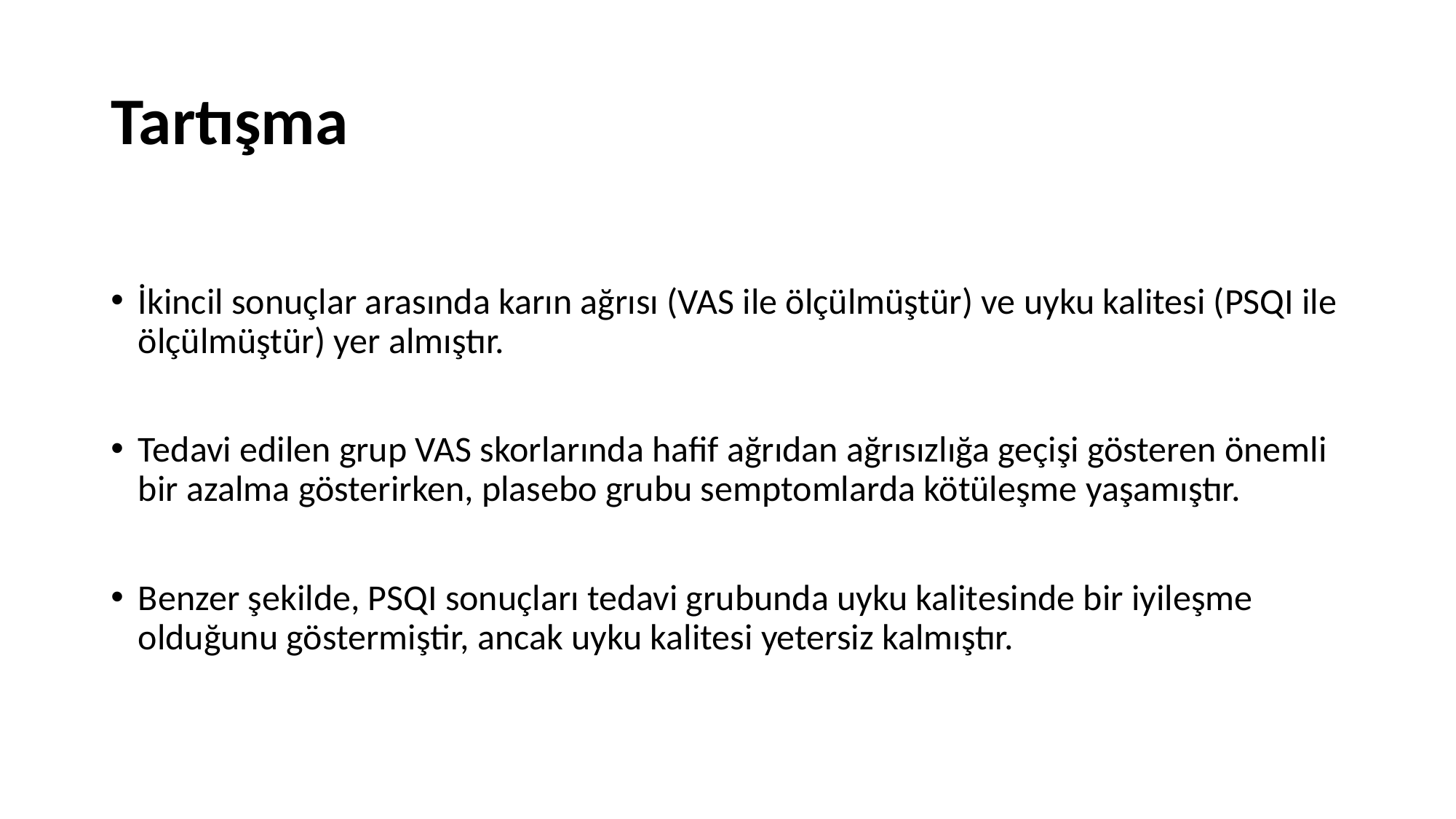

# Tartışma

İkincil sonuçlar arasında karın ağrısı (VAS ile ölçülmüştür) ve uyku kalitesi (PSQI ile ölçülmüştür) yer almıştır.

Tedavi edilen grup VAS skorlarında hafif ağrıdan ağrısızlığa geçişi gösteren önemli bir azalma gösterirken, plasebo grubu semptomlarda kötüleşme yaşamıştır.

Benzer şekilde, PSQI sonuçları tedavi grubunda uyku kalitesinde bir iyileşme olduğunu göstermiştir, ancak uyku kalitesi yetersiz kalmıştır.